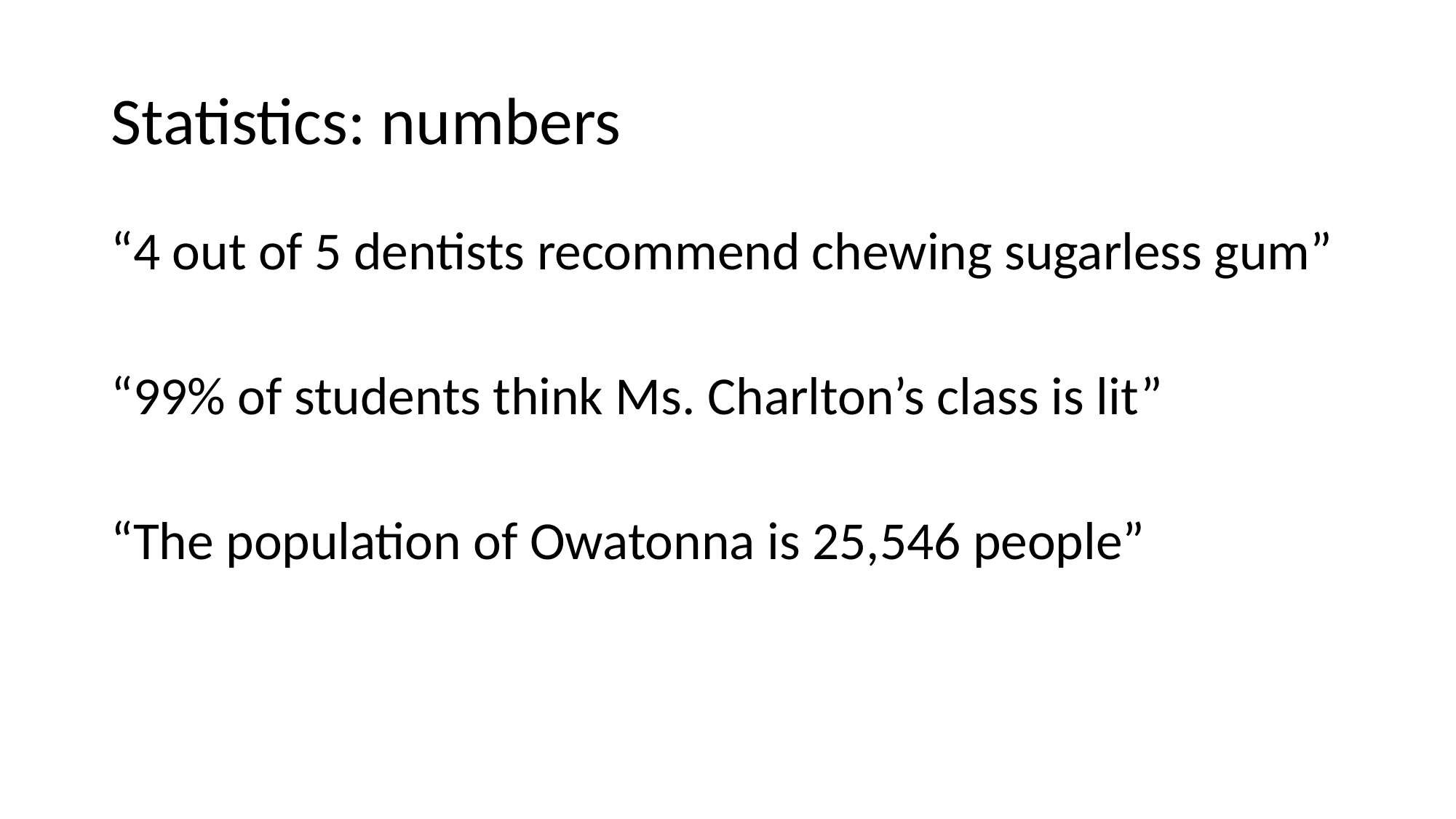

# Statistics: numbers
“4 out of 5 dentists recommend chewing sugarless gum”

“99% of students think Ms. Charlton’s class is lit”

“The population of Owatonna is 25,546 people”